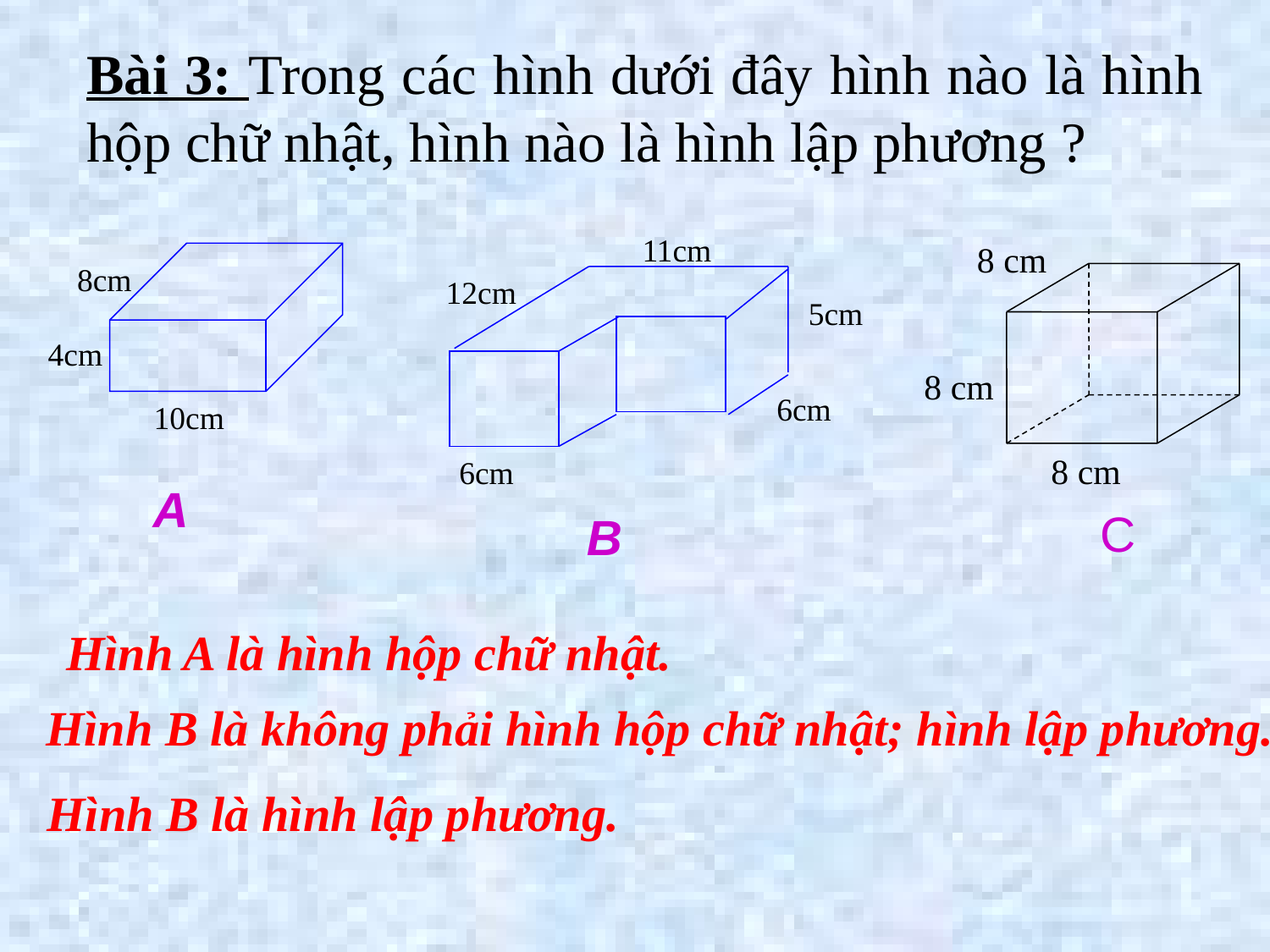

Bài 3: Trong các hình dưới đây hình nào là hình hộp chữ nhật, hình nào là hình lập phương ?
11cm
12cm

5cm
6cm
6cm
8 cm

8 cm
8 cm
C

8cm
4cm
10cm
A
B
Hình A là hình hộp chữ nhật.
Hình B là không phải hình hộp chữ nhật; hình lập phương.
Hình B là hình lập phương.